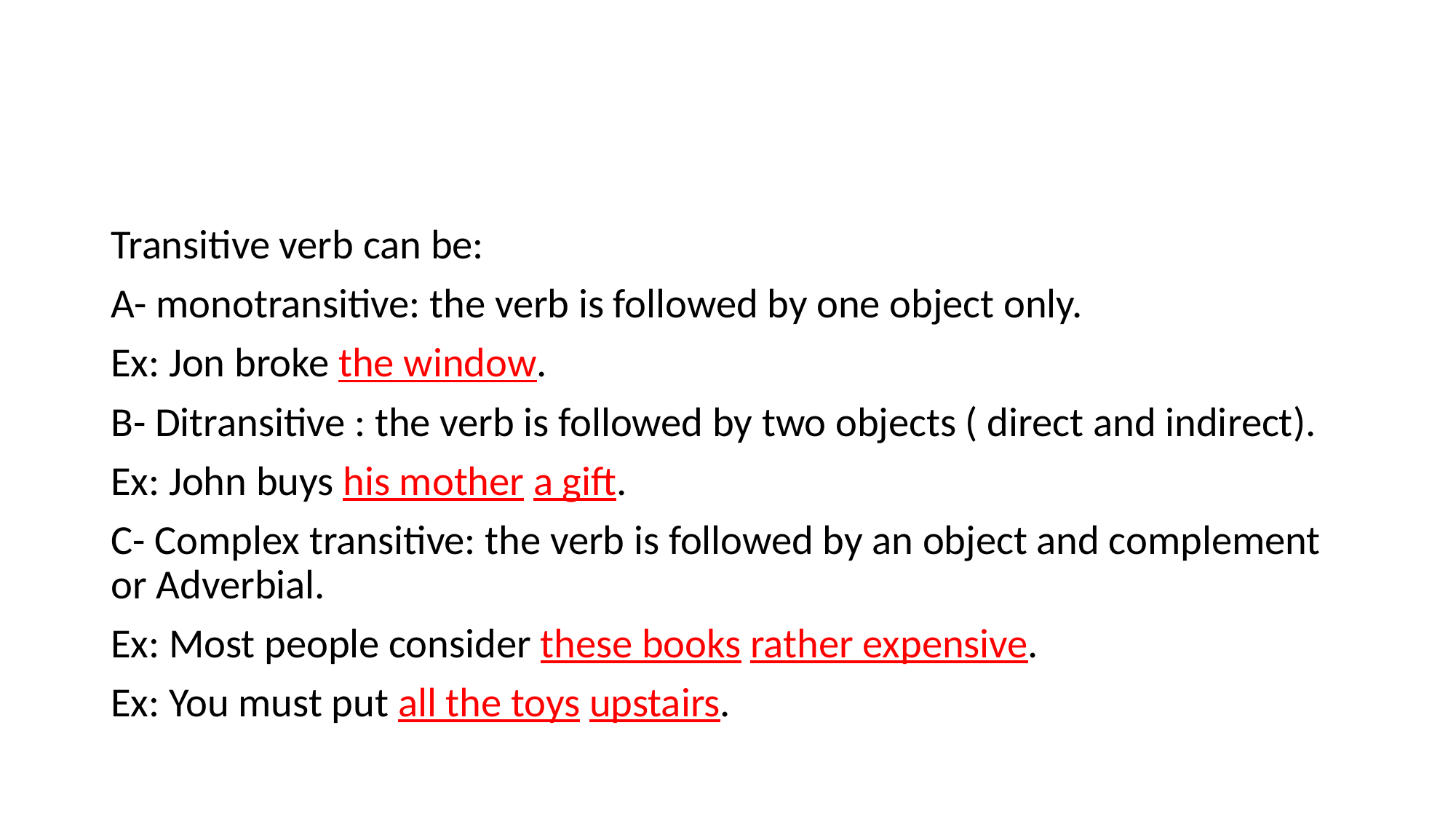

#
Transitive verb can be:
A- monotransitive: the verb is followed by one object only.
Ex: Jon broke the window.
B- Ditransitive : the verb is followed by two objects ( direct and indirect).
Ex: John buys his mother a gift.
C- Complex transitive: the verb is followed by an object and complement or Adverbial.
Ex: Most people consider these books rather expensive.
Ex: You must put all the toys upstairs.